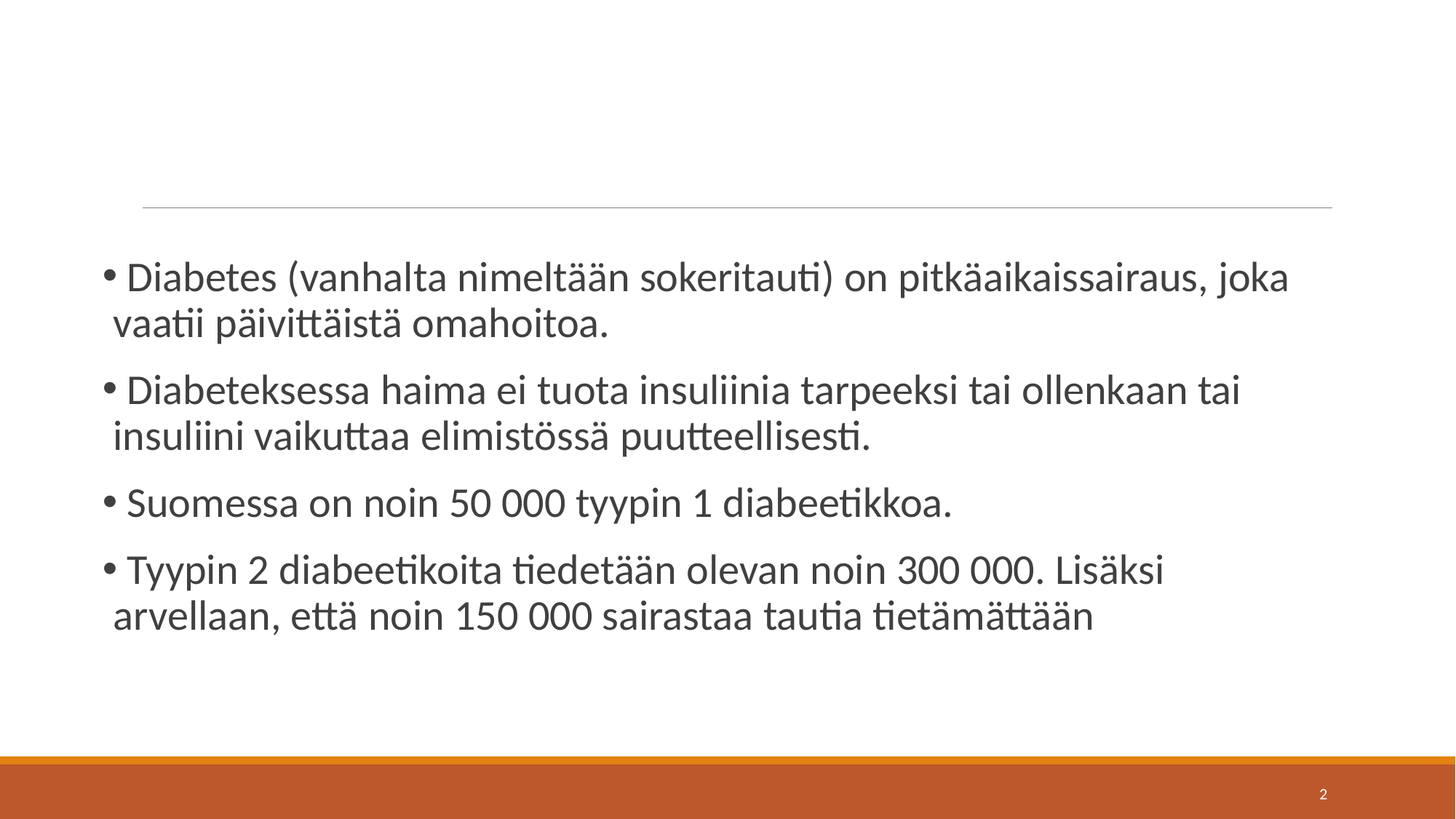

#
 Diabetes (vanhalta nimeltään sokeritauti) on pitkäaikaissairaus, joka vaatii päivittäistä omahoitoa.
 Diabeteksessa haima ei tuota insuliinia tarpeeksi tai ollenkaan tai insuliini vaikuttaa elimistössä puutteellisesti.
 Suomessa on noin 50 000 tyypin 1 diabeetikkoa.
 Tyypin 2 diabeetikoita tiedetään olevan noin 300 000. Lisäksi arvellaan, että noin 150 000 sairastaa tautia tietämättään

2